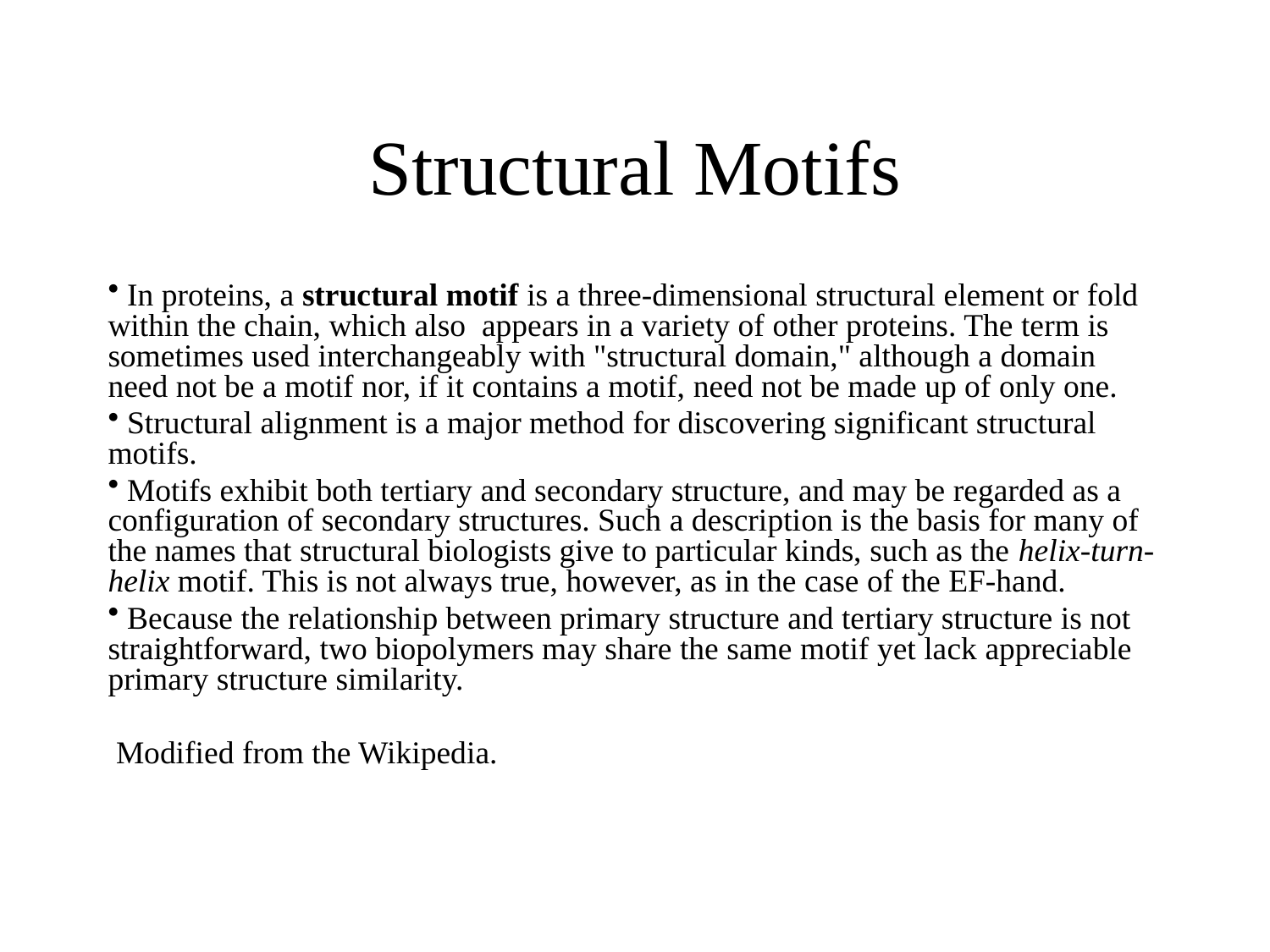

# Structural Motifs
 In proteins, a structural motif is a three-dimensional structural element or fold within the chain, which also  appears in a variety of other proteins. The term is sometimes used interchangeably with "structural domain," although a domain need not be a motif nor, if it contains a motif, need not be made up of only one.
 Structural alignment is a major method for discovering significant structural motifs.
 Motifs exhibit both tertiary and secondary structure, and may be regarded as a configuration of secondary structures. Such a description is the basis for many of the names that structural biologists give to particular kinds, such as the helix-turn-helix motif. This is not always true, however, as in the case of the EF-hand.
 Because the relationship between primary structure and tertiary structure is not straightforward, two biopolymers may share the same motif yet lack appreciable primary structure similarity.

 Modified from the Wikipedia.